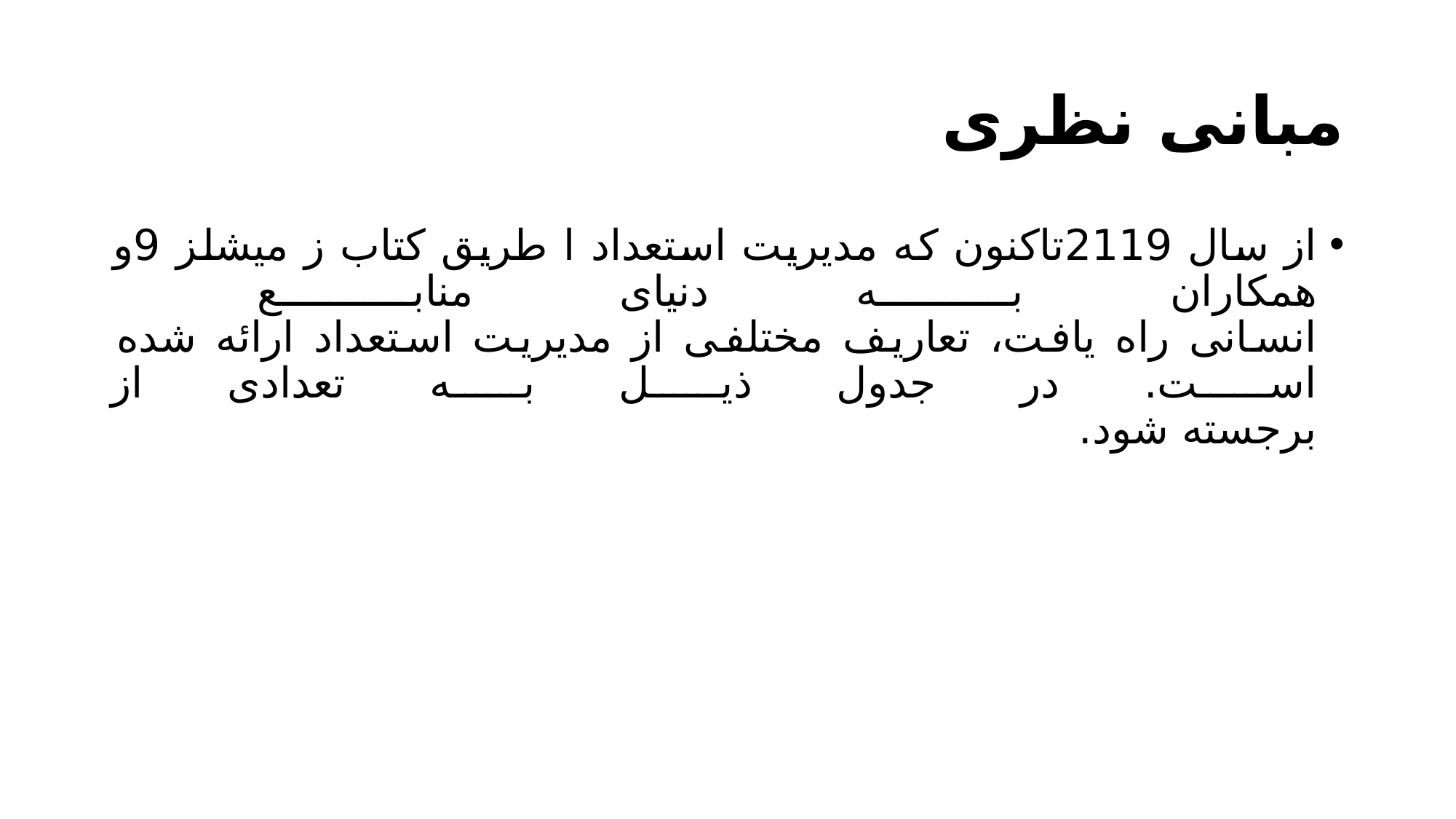

# مبانی نظری
از سال 2119تاکنون که مدیریت استعداد ا طریق کتاب ز میشلز 9و همکاران به دنیای منابع
انسانی راه یافت، تعاریف مختلفی از مدیریت استعداد ارائه شده است. در جدول ذیل به تعدادی از
برجسته شود.